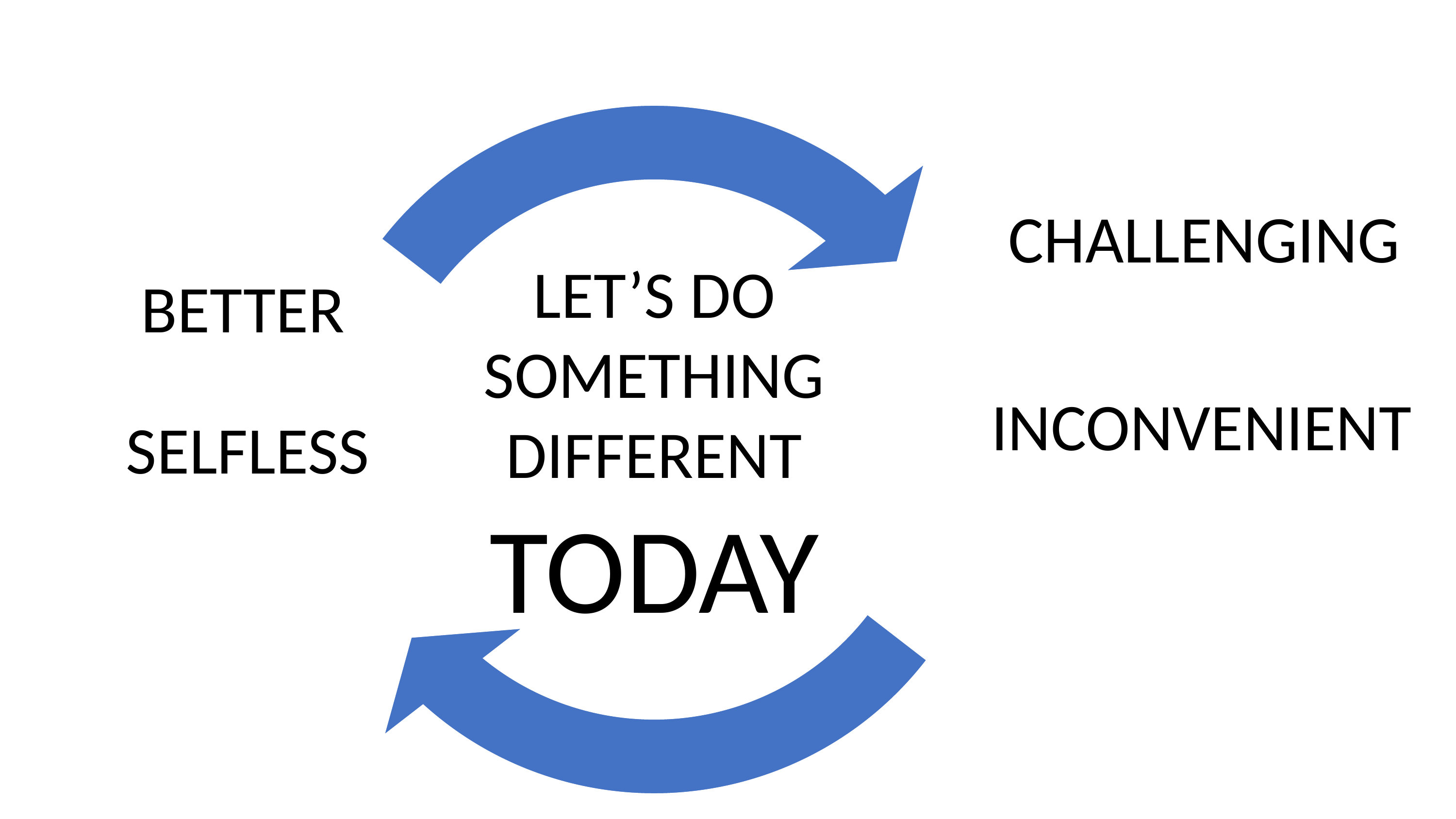

CHALLENGING
LET’S DO
 SOMETHING
DIFFERENT
TODAY

BETTER

INCONVENIENT
SELFLESS